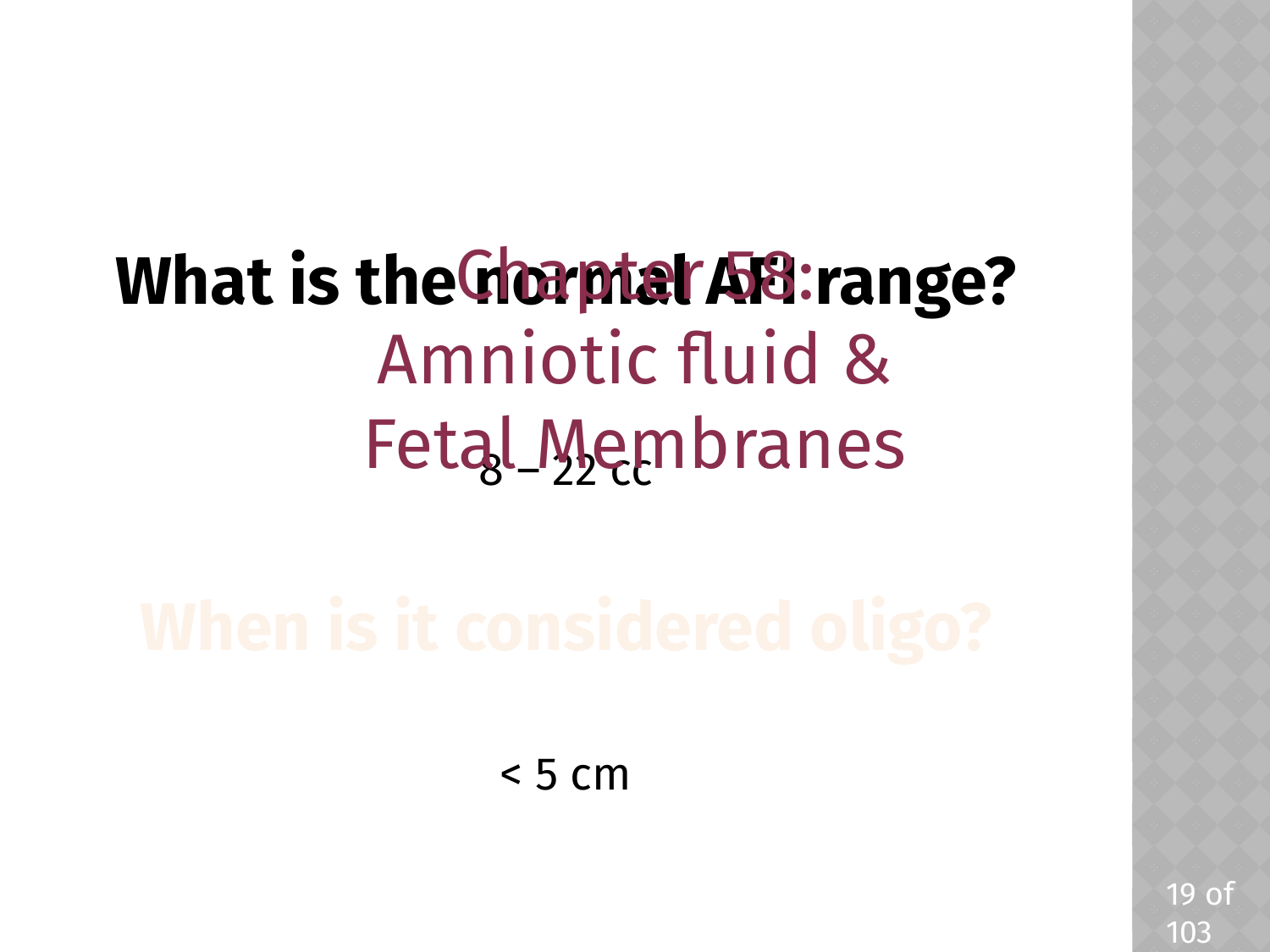

# What is the normal AFI range?
Chapter 58: Amniotic fluid & Fetal Membranes
8 – 22 cc

When is it considered oligo?

< 5 cm